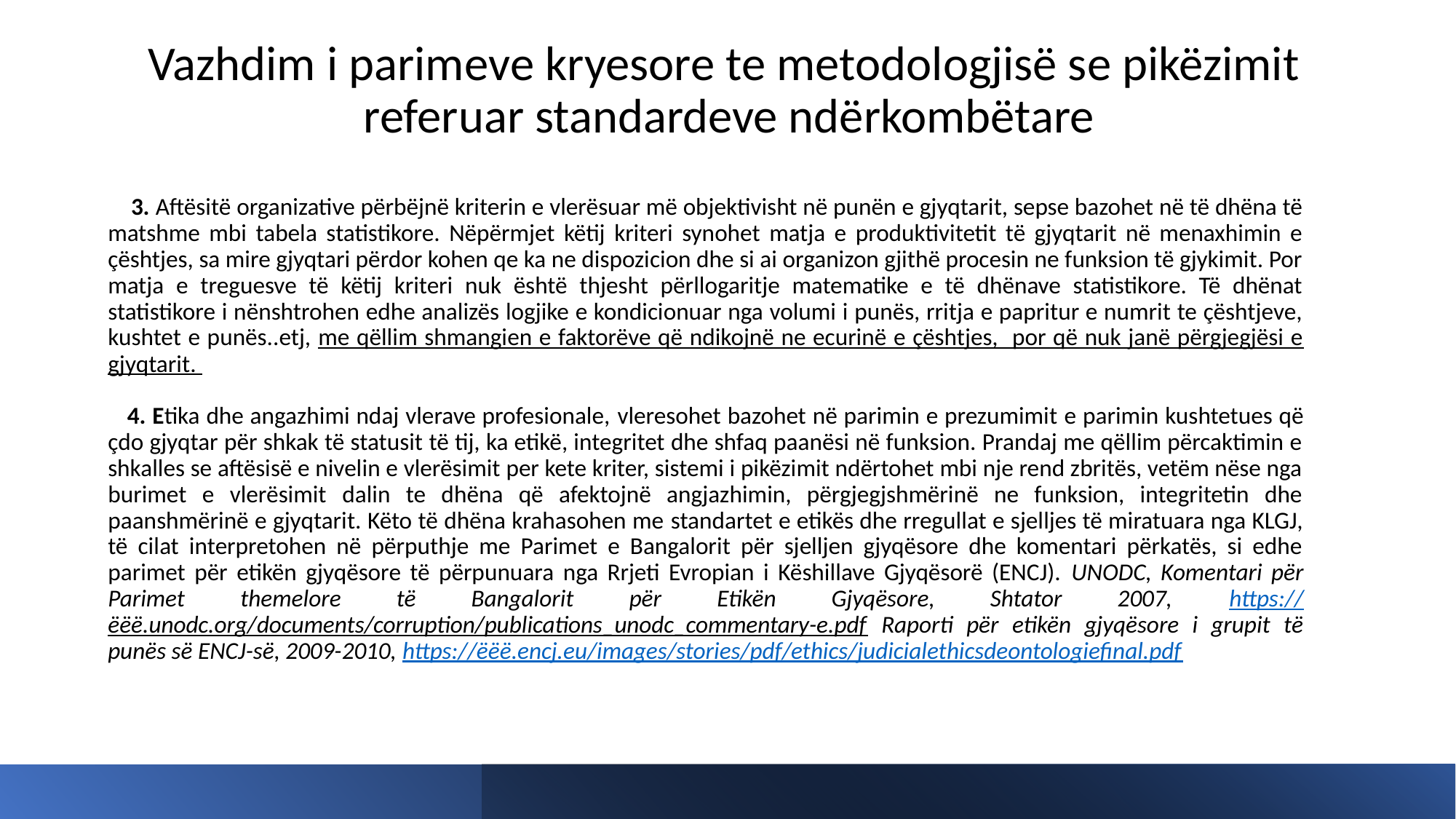

# Vazhdim i parimeve kryesore te metodologjisë se pikëzimit referuar standardeve ndërkombëtare
    3. Aftësitë organizative përbëjnë kriterin e vlerësuar më objektivisht në punën e gjyqtarit, sepse bazohet në të dhëna të matshme mbi tabela statistikore. Nëpërmjet këtij kriteri synohet matja e produktivitetit të gjyqtarit në menaxhimin e çështjes, sa mire gjyqtari përdor kohen qe ka ne dispozicion dhe si ai organizon gjithë procesin ne funksion të gjykimit. Por matja e treguesve të këtij kriteri nuk është thjesht përllogaritje matematike e të dhënave statistikore. Të dhënat statistikore i nënshtrohen edhe analizës logjike e kondicionuar nga volumi i punës, rritja e papritur e numrit te çështjeve, kushtet e punës..etj, me qëllim shmangien e faktorëve që ndikojnë ne ecurinë e çështjes,  por që nuk janë përgjegjësi e gjyqtarit.

   4. Etika dhe angazhimi ndaj vlerave profesionale, vleresohet bazohet në parimin e prezumimit e parimin kushtetues që çdo gjyqtar për shkak të statusit të tij, ka etikë, integritet dhe shfaq paanësi në funksion. Prandaj me qëllim përcaktimin e shkalles se aftësisë e nivelin e vlerësimit per kete kriter, sistemi i pikëzimit ndërtohet mbi nje rend zbritës, vetëm nëse nga burimet e vlerësimit dalin te dhëna që afektojnë angjazhimin, përgjegjshmërinë ne funksion, integritetin dhe paanshmërinë e gjyqtarit. Këto të dhëna krahasohen me standartet e etikës dhe rregullat e sjelljes të miratuara nga KLGJ, të cilat interpretohen në përputhje me Parimet e Bangalorit për sjelljen gjyqësore dhe komentari përkatës, si edhe parimet për etikën gjyqësore të përpunuara nga Rrjeti Evropian i Këshillave Gjyqësorë (ENCJ). UNODC, Komentari për Parimet themelore të Bangalorit për Etikën Gjyqësore, Shtator 2007, https://ëëë.unodc.org/documents/corruption/publications_unodc_commentary-e.pdf Raporti për etikën gjyqësore i grupit të punës së ENCJ-së, 2009-2010, https://ëëë.encj.eu/images/stories/pdf/ethics/judicialethicsdeontologiefinal.pdf